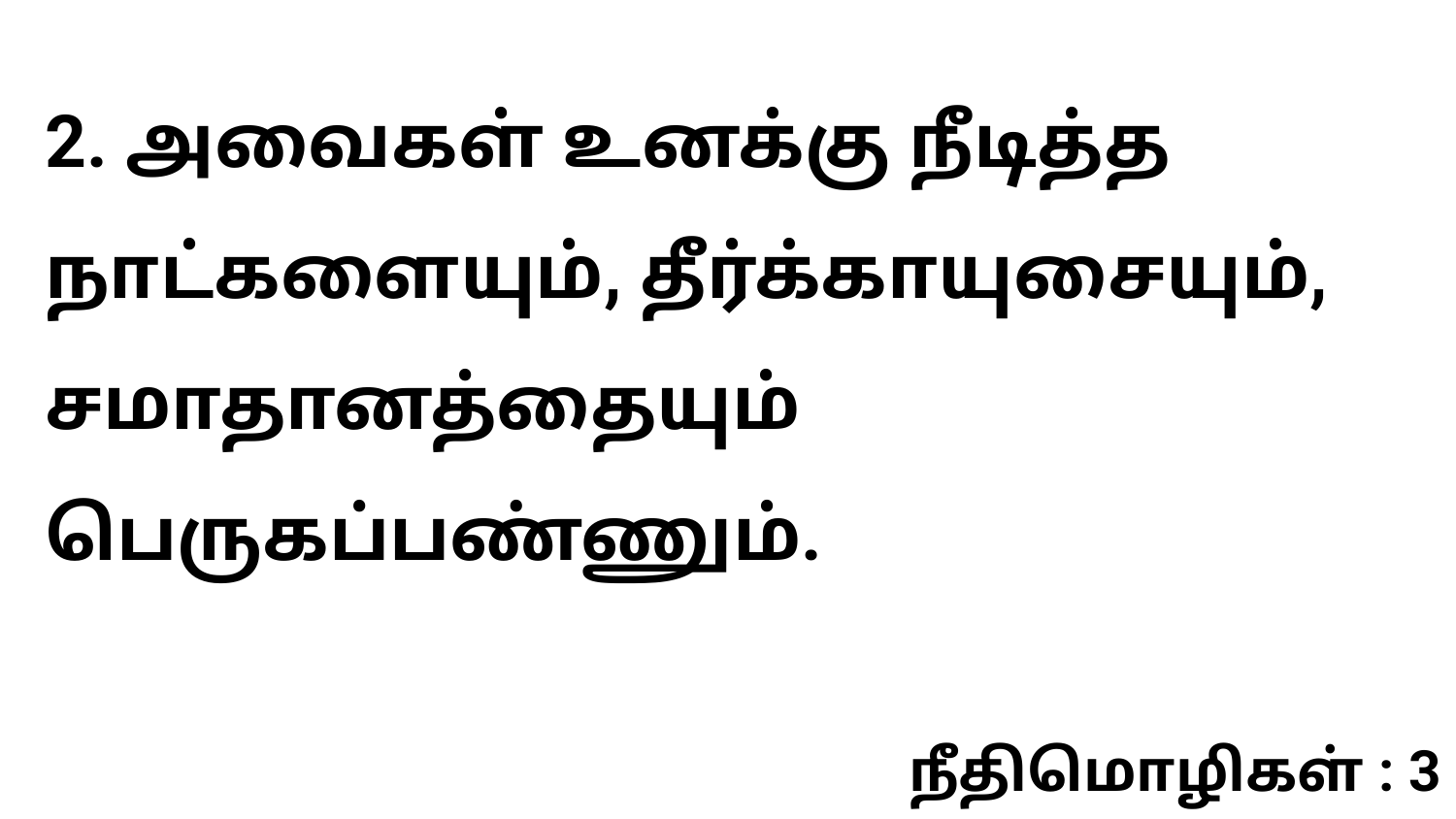

2. அவைகள் உனக்கு நீடித்த நாட்களையும், தீர்க்காயுசையும், சமாதானத்தையும் பெருகப்பண்ணும்.
நீதிமொழிகள் : 3